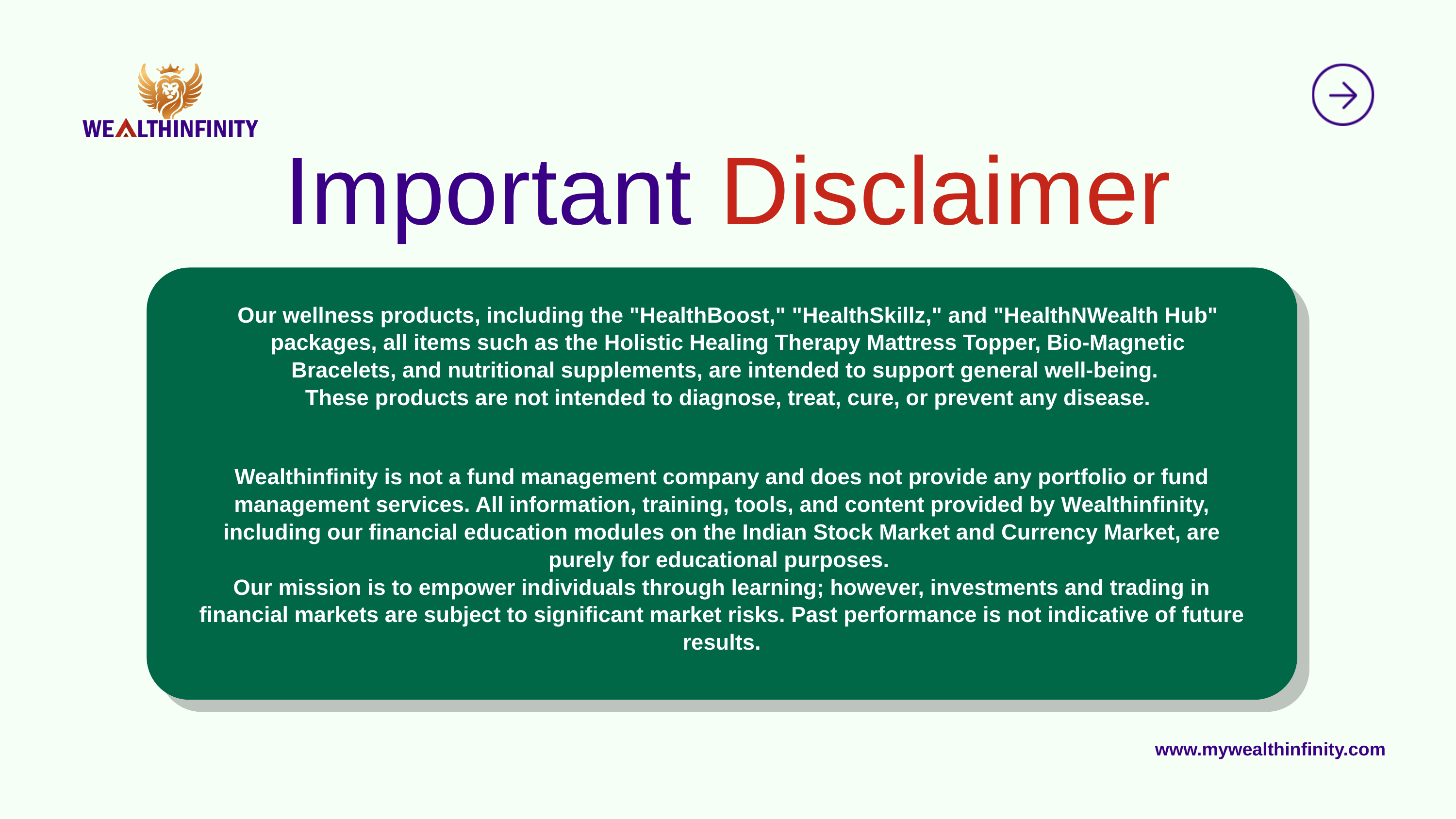

Important Disclaimer

Our wellness products, including the "HealthBoost," "HealthSkillz," and "HealthNWealth Hub" packages, all items such as the Holistic Healing Therapy Mattress Topper, Bio-Magnetic Bracelets, and nutritional supplements, are intended to support general well-being.
These products are not intended to diagnose, treat, cure, or prevent any disease.

Wealthinfinity is not a fund management company and does not provide any portfolio or fund management services. All information, training, tools, and content provided by Wealthinfinity, including our financial education modules on the Indian Stock Market and Currency Market, are purely for educational purposes.
Our mission is to empower individuals through learning; however, investments and trading in financial markets are subject to significant market risks. Past performance is not indicative of future results.

www.mywealthinfinity.com